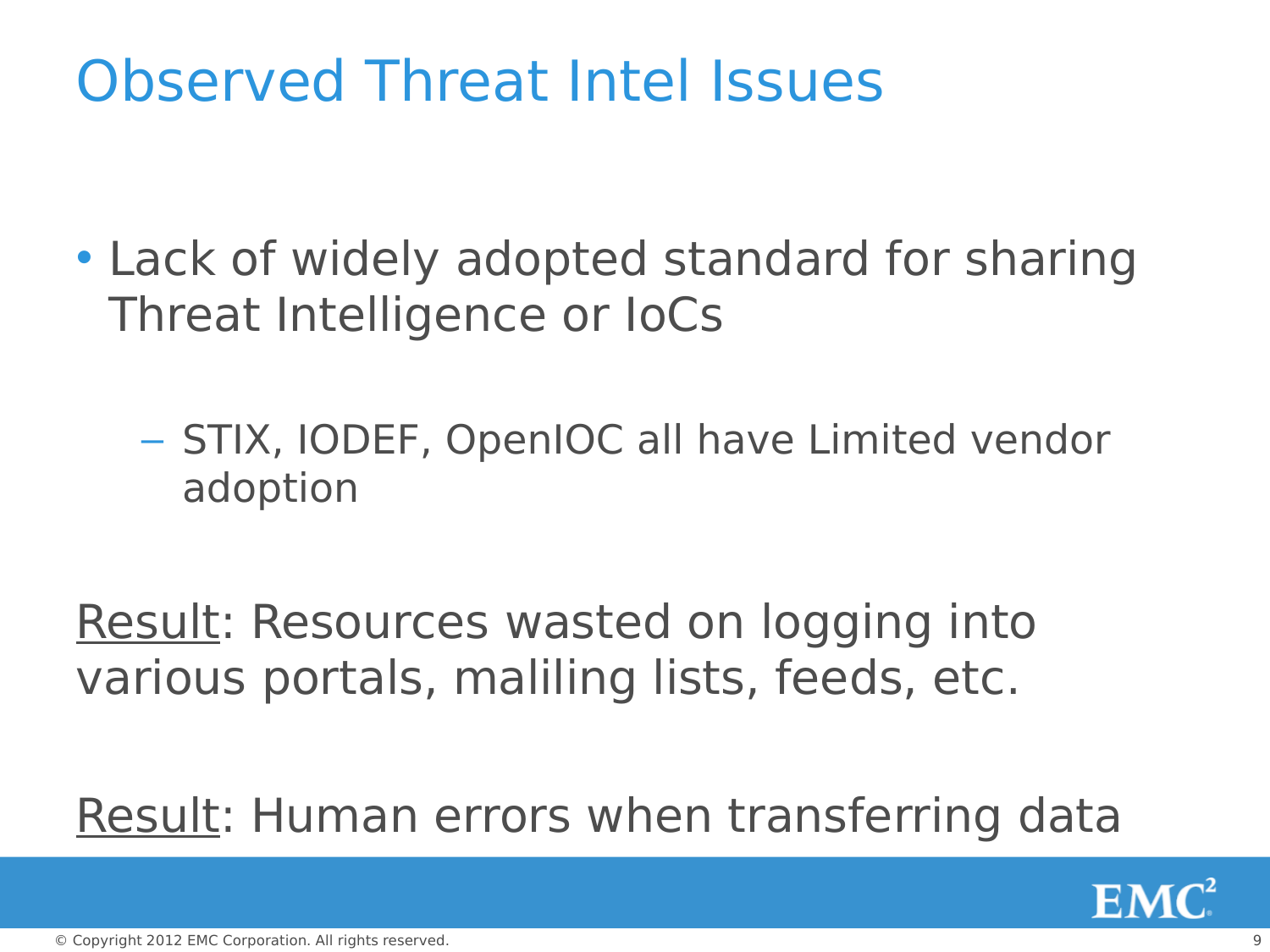

# Observed Threat Intel Issues
Lack of widely adopted standard for sharing Threat Intelligence or IoCs

STIX, IODEF, OpenIOC all have Limited vendor adoption

Result: Resources wasted on logging into various portals, maliling lists, feeds, etc.

Result: Human errors when transferring data